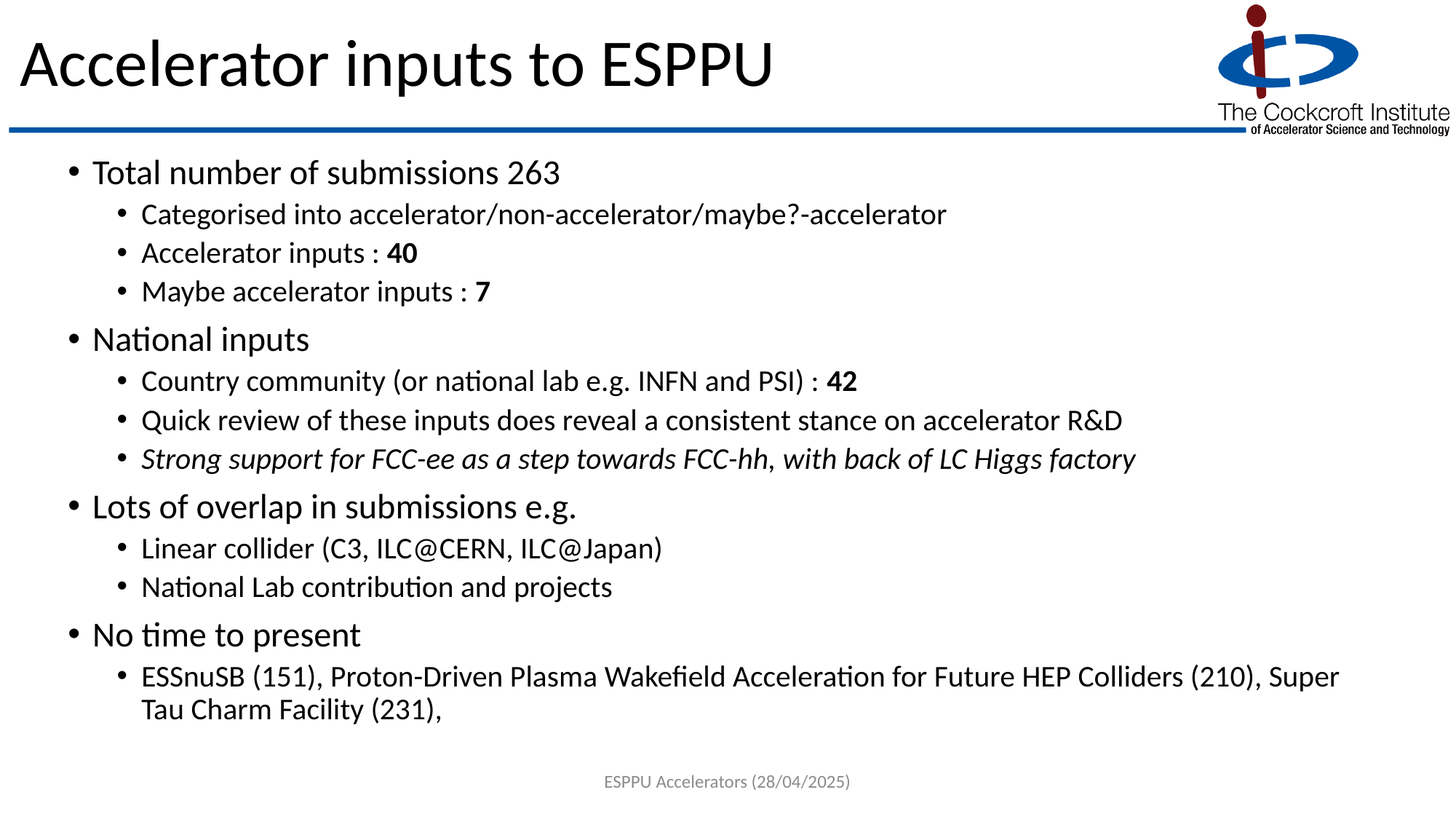

# Accelerator inputs to ESPPU
Total number of submissions 263
Categorised into accelerator/non-accelerator/maybe?-accelerator
Accelerator inputs : 40
Maybe accelerator inputs : 7
National inputs
Country community (or national lab e.g. INFN and PSI) : 42
Quick review of these inputs does reveal a consistent stance on accelerator R&D
Strong support for FCC-ee as a step towards FCC-hh, with back of LC Higgs factory
Lots of overlap in submissions e.g.
Linear collider (C3, ILC@CERN, ILC@Japan)
National Lab contribution and projects
No time to present
ESSnuSB (151), Proton-Driven Plasma Wakefield Acceleration for Future HEP Colliders (210), Super Tau Charm Facility (231),

ESPPU Accelerators (28/04/2025)